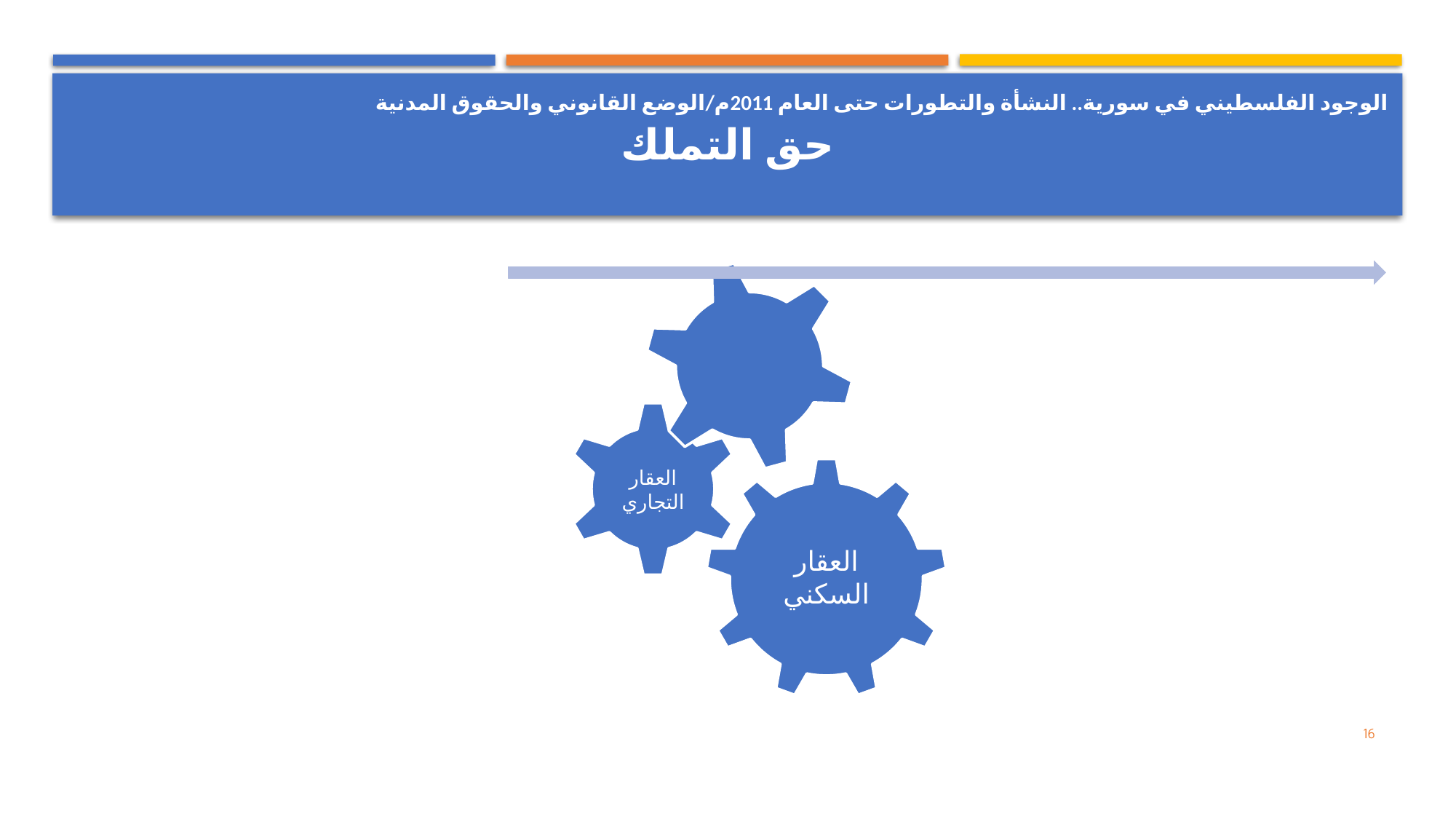

الوجود الفلسطيني في سورية.. النشأة والتطورات حتى العام 2011م/الوضع القانوني والحقوق المدنية
# حق التملك
العقار السكني
العقار التجاري
16